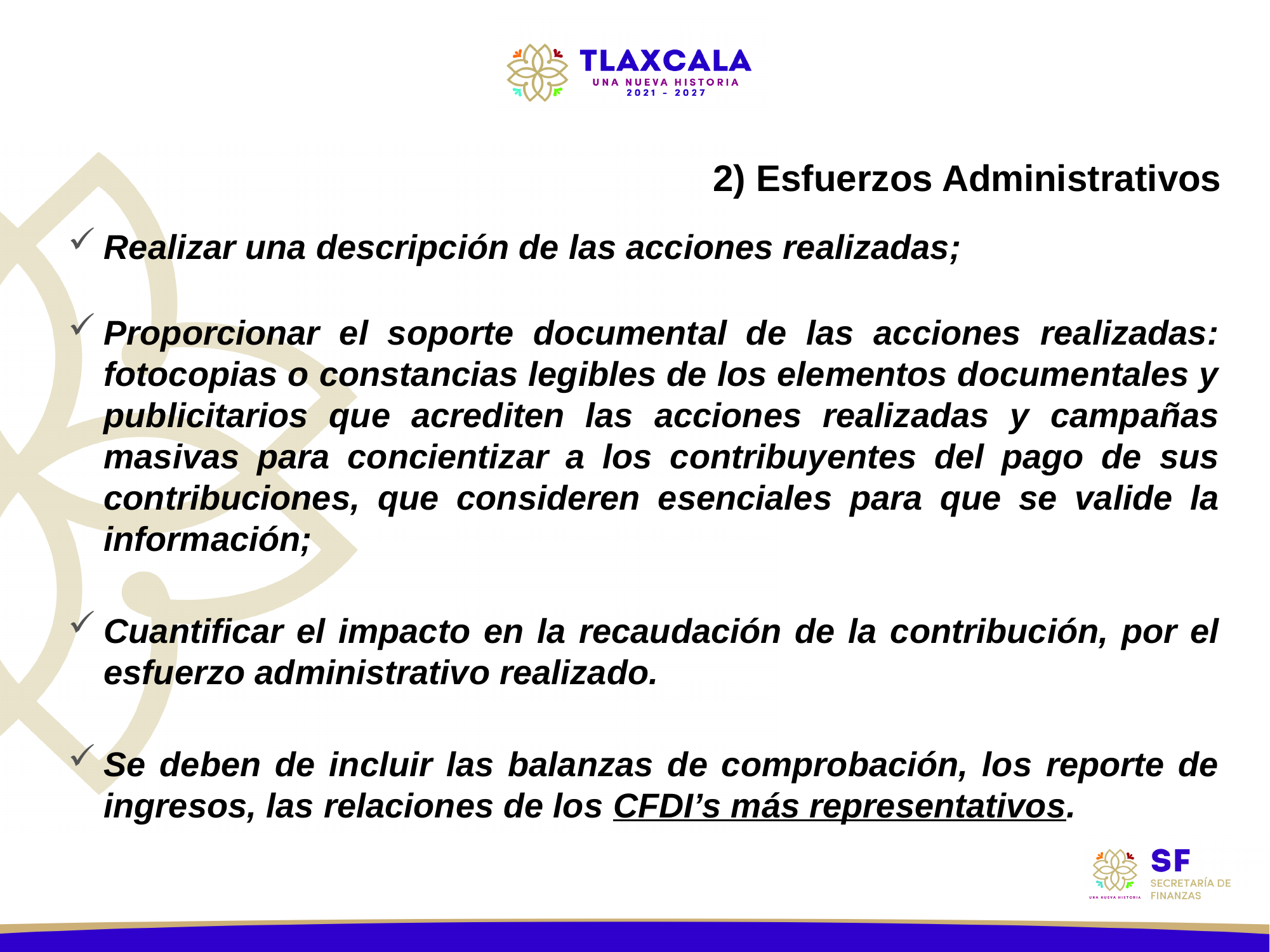

2) Esfuerzos Administrativos
Realizar una descripción de las acciones realizadas;

Proporcionar el soporte documental de las acciones realizadas: fotocopias o constancias legibles de los elementos documentales y publicitarios que acrediten las acciones realizadas y campañas masivas para concientizar a los contribuyentes del pago de sus contribuciones, que consideren esenciales para que se valide la información;

Cuantificar el impacto en la recaudación de la contribución, por el esfuerzo administrativo realizado.

Se deben de incluir las balanzas de comprobación, los reporte de ingresos, las relaciones de los CFDI’s más representativos.